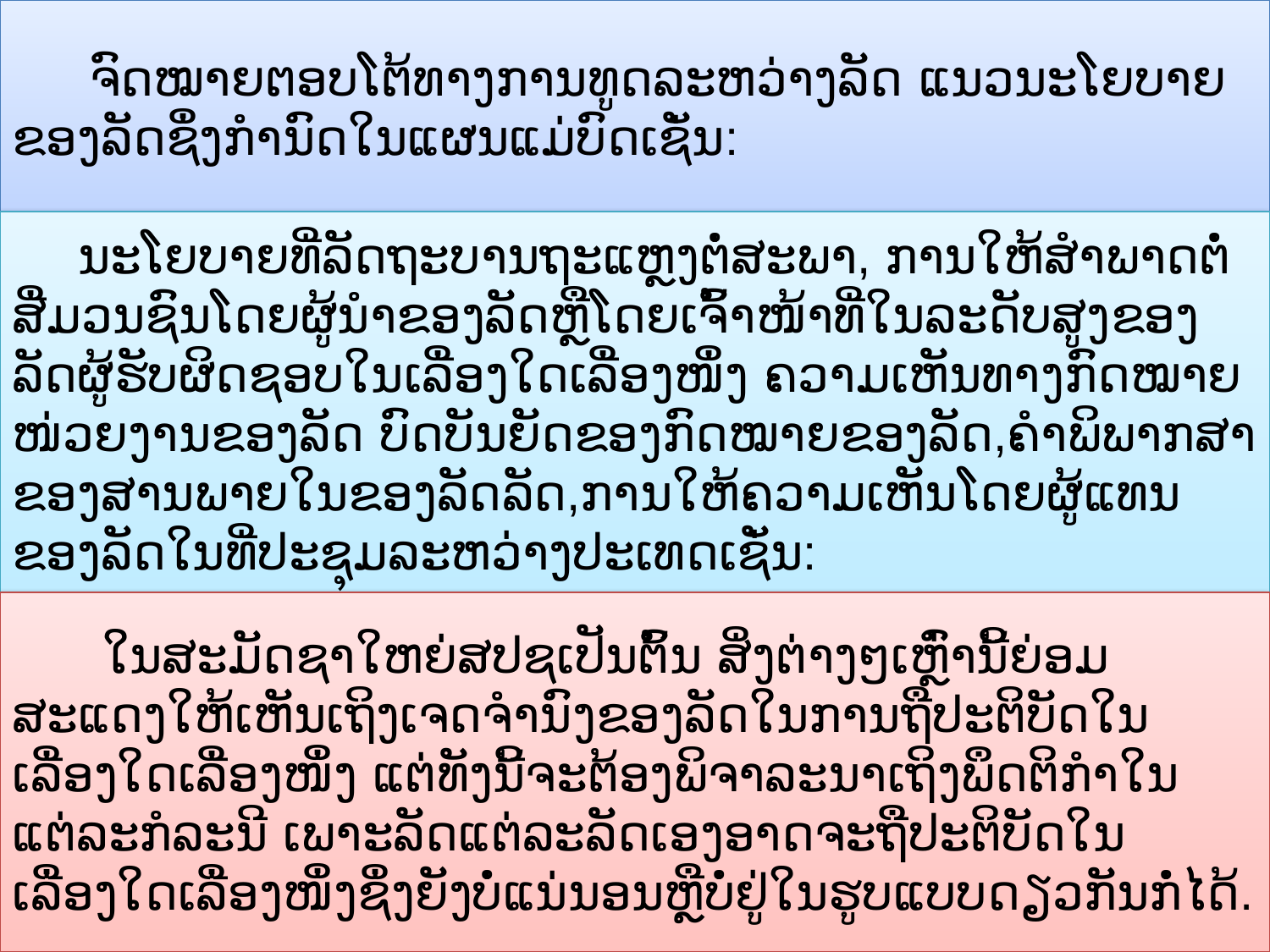

ຈົດໝາຍຕອບໂຕ້ທາງການທູດລະຫວ່າງລັດ ແນວນະໂຍບາຍຂອງລັດຊຶ່ງກຳນົດໃນແຜນແມ່ບົດເຊັ່ນ:
        ນະໂຍບາຍທີ່ລັດຖະບານຖະແຫຼງຕໍ່ສະພາ, ການໃຫ້ສໍາພາດຕໍ່ສື່ມວນຊົນໂດຍຜູ້ນໍາຂອງລັດຫຼືໂດຍເຈົ້າໜ້າທີ່ໃນລະດັບສູງຂອງລັດຜູ້ຮັບຜິດຊອບໃນເລື່ອງໃດເລື່ອງໜຶ່ງ ຄວາມເຫັນທາງກົດໝາຍໜ່ວຍງານຂອງລັດ ບົດບັນຍັດຂອງກົດໝາຍຂອງລັດ,ຄໍາພິພາກສາຂອງສານພາຍໃນຂອງລັດລັດ,ການໃຫ້ຄວາມເຫັນໂດຍຜູ້ແທນຂອງລັດໃນທີ່ປະຊຸມລະຫວ່າງປະເທດເຊັ່ນ:

       ໃນສະມັດຊາໃຫຍ່ສປຊເປັນຕົ້ນ ສິ່ງຕ່າງໆເຫຼົ່ານີ້ຍ່ອມສະແດງໃຫ້ເຫັນເຖິງເຈດຈຳນົງຂອງລັດໃນການຖືປະຕິບັດໃນເລື່ອງໃດເລື່ອງໜຶ່ງ ແຕ່ທັງນີ້ຈະຕ້ອງພິຈາລະນາເຖິງພຶດຕິກໍາໃນແຕ່ລະກໍລະນີ ເພາະລັດແຕ່ລະລັດເອງອາດຈະຖືປະຕິບັດໃນເລື່ອງໃດເລື່ອງໜຶ່ງຊຶ່ງຍັງບໍ່ແນ່ນອນຫຼືບໍ່ຢູ່ໃນຮູບແບບດຽວກັນກໍ່ໄດ້.